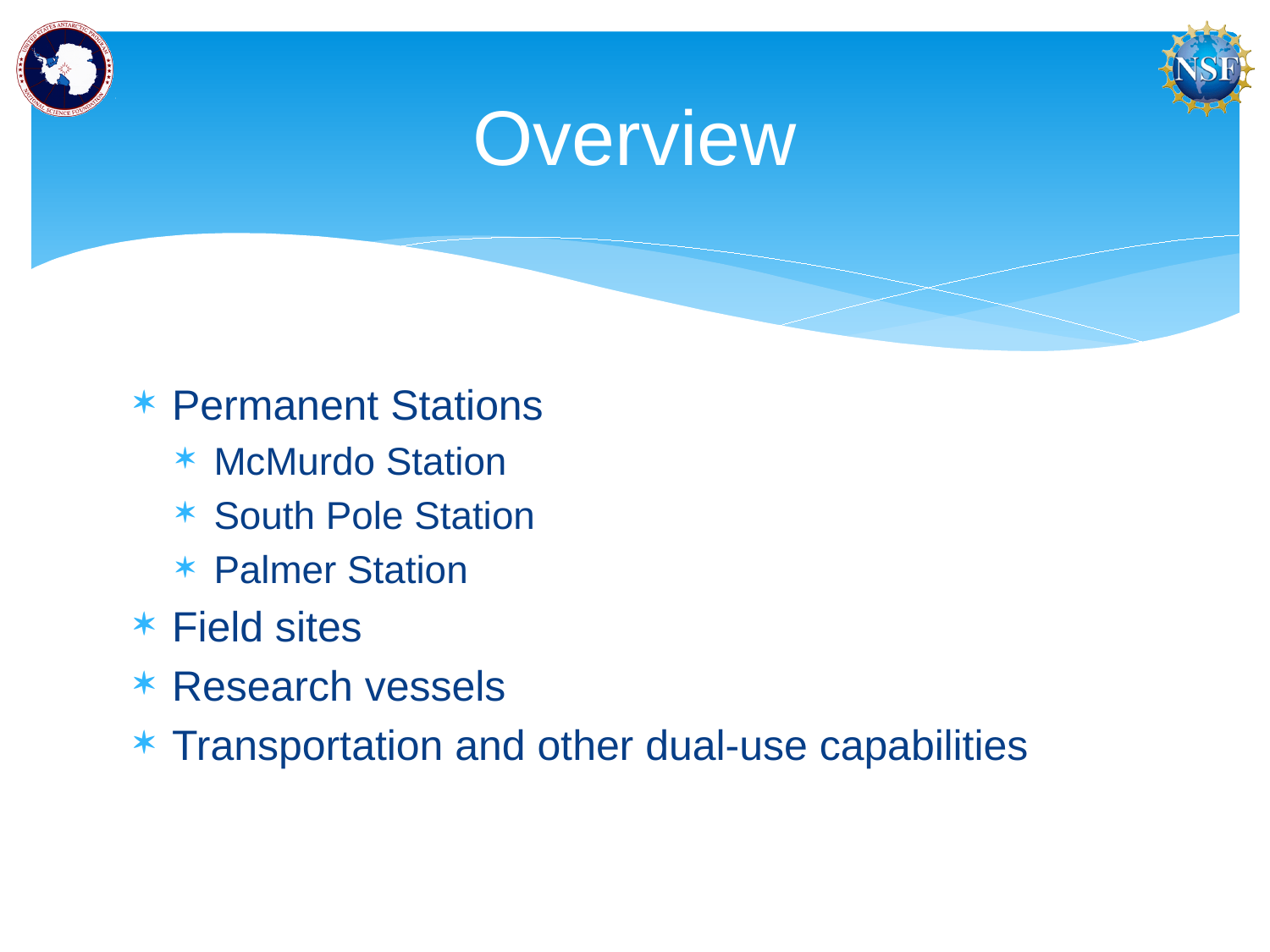

# Overview
Permanent Stations
McMurdo Station
South Pole Station
Palmer Station
Field sites
Research vessels
Transportation and other dual-use capabilities